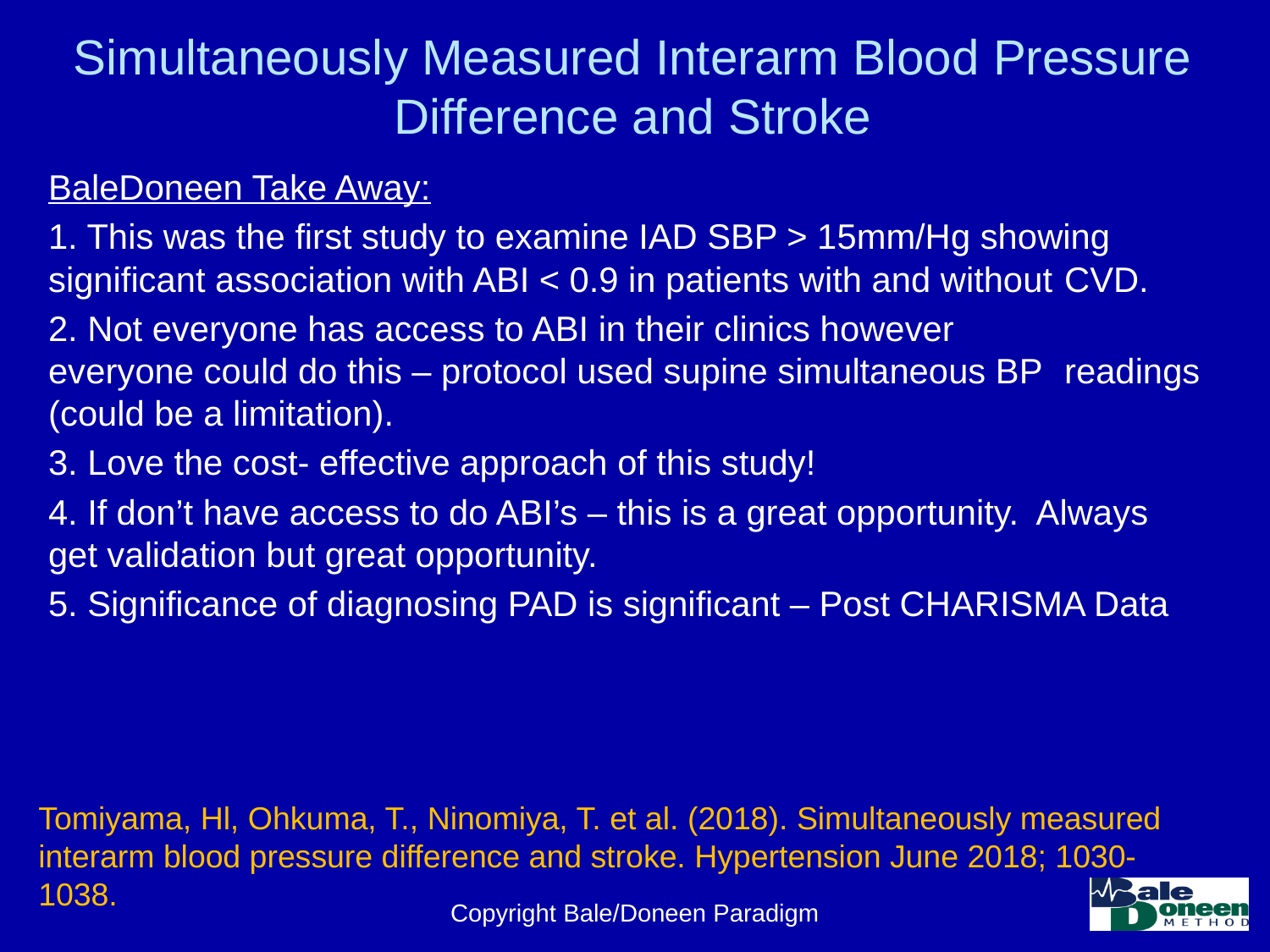

# Simultaneously Measured Interarm Blood Pressure Difference and Stroke
BaleDoneen Take Away:
1. This was the first study to examine IAD SBP > 15mm/Hg showing 	significant association with ABI < 0.9 in patients with and without 	CVD.
2. Not everyone has access to ABI in their clinics however 	everyone could do this – protocol used supine simultaneous BP 	readings (could be a limitation).
3. Love the cost- effective approach of this study!
4. If don’t have access to do ABI’s – this is a great opportunity.  Always 	get validation but great opportunity.
5. Significance of diagnosing PAD is significant – Post CHARISMA Data
Tomiyama, Hl, Ohkuma, T., Ninomiya, T. et al. (2018). Simultaneously measured interarm blood pressure difference and stroke. Hypertension June 2018; 1030-1038.
Copyright Bale/Doneen Paradigm